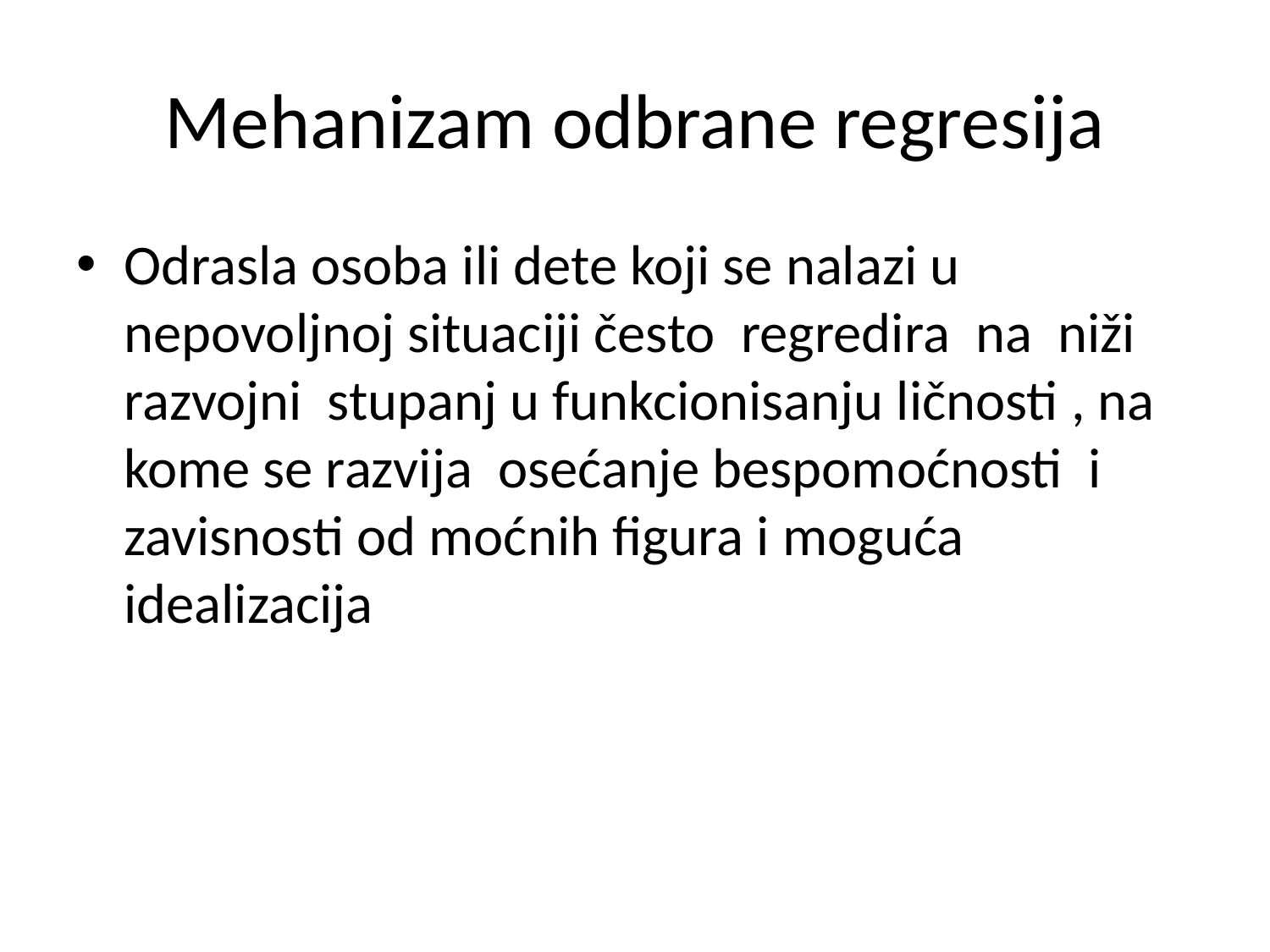

# Mehanizam odbrane regresija
Odrasla osoba ili dete koji se nalazi u nepovoljnoj situaciji često  regredira  na  niži  razvojni  stupanj u funkcionisanju ličnosti , na kome se razvija  osećanje bespomoćnosti  i zavisnosti od moćnih figura i moguća idealizacija